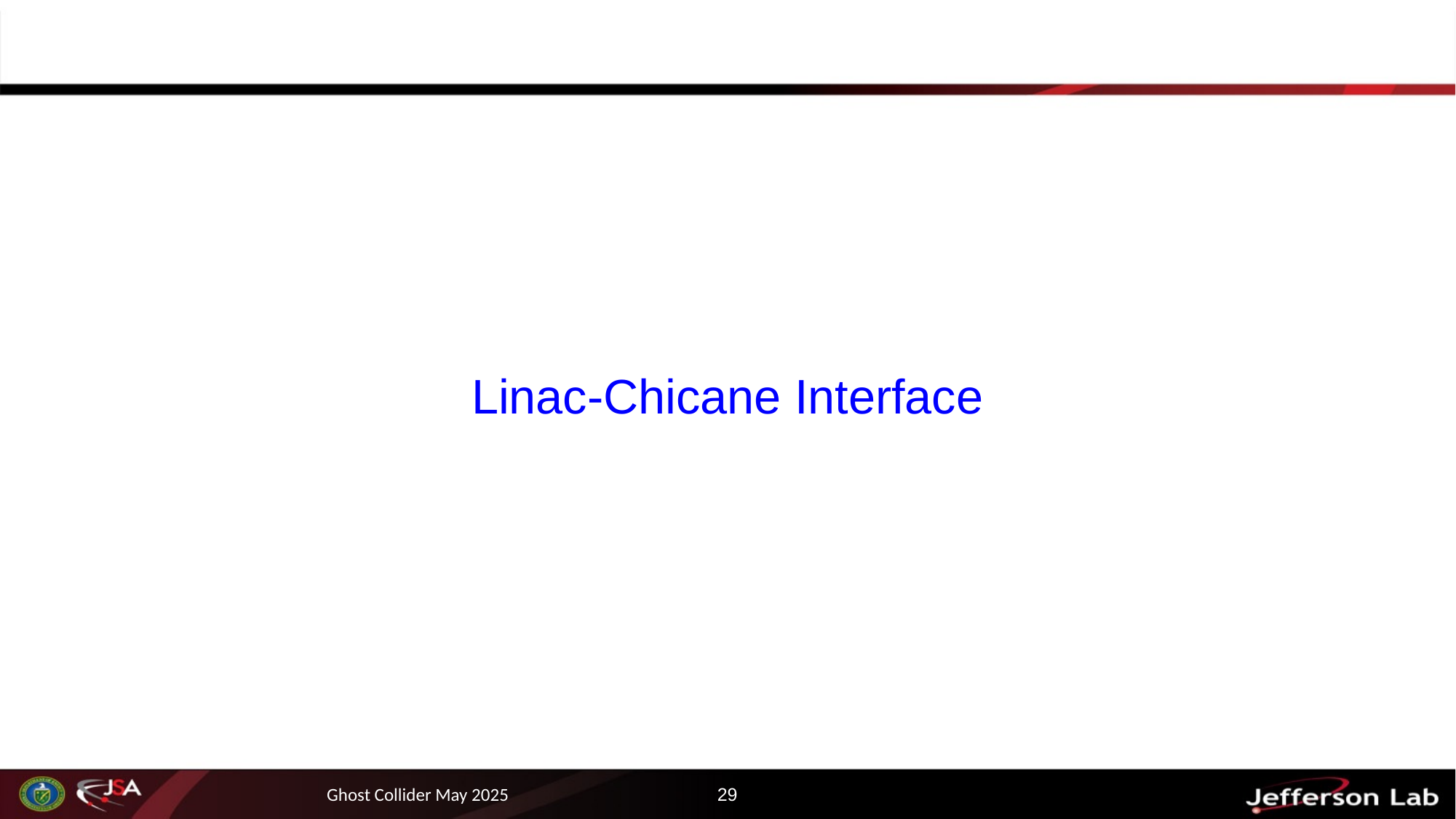

# Linac-Chicane Interface
Ghost Collider May 2025
29